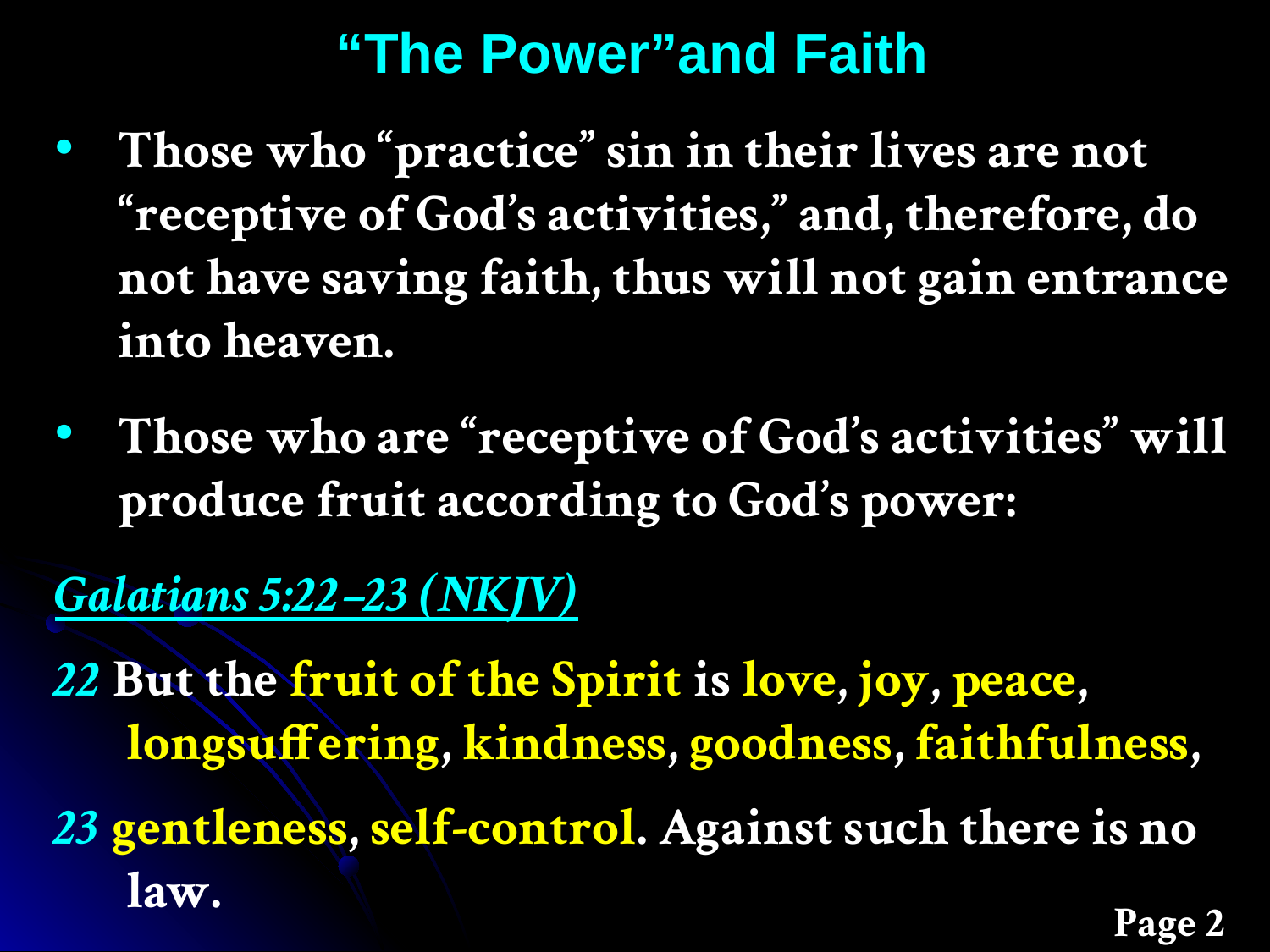

“The Power”and Faith
Those who “practice” sin in their lives are not “receptive of God’s activities,” and, therefore, do not have saving faith, thus will not gain entrance into heaven.
Those who are “receptive of God’s activities” will produce fruit according to God’s power:
Galatians 5:22–23 (NKJV)
22 But the fruit of the Spirit is love, joy, peace, longsuffering, kindness, goodness, faithfulness,
23 gentleness, self-control. Against such there is no law.
Page 2